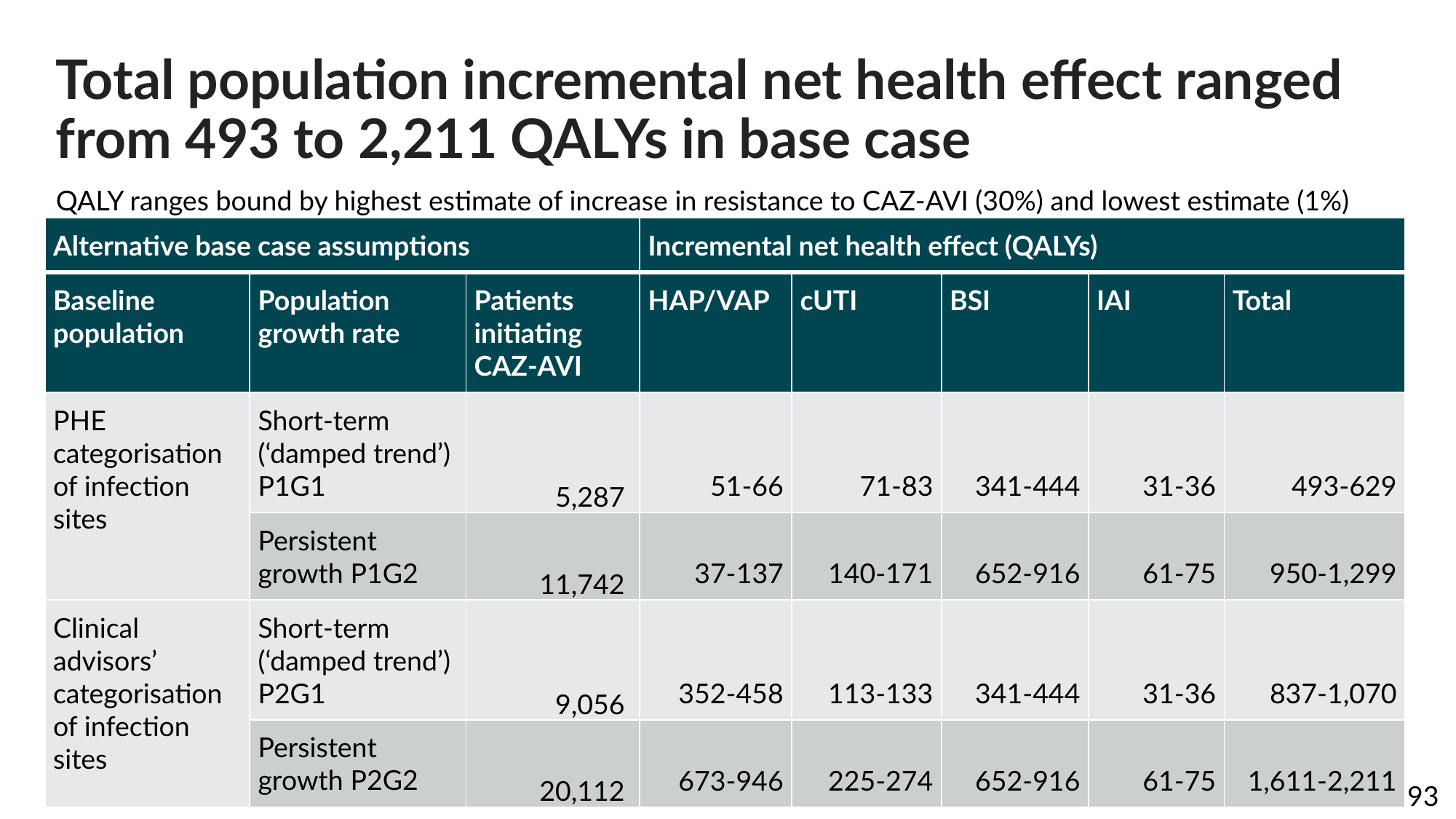

# Total population incremental net health effect ranged from 493 to 2,211 QALYs in base case
QALY ranges bound by highest estimate of increase in resistance to CAZ-AVI (30%) and lowest estimate (1%)
| Alternative base case assumptions |  |  | Incremental net health effect (QALYs) |  |  |  |  |
| --- | --- | --- | --- | --- | --- | --- | --- |
| Baseline population | Population growth rate | Patients initiating CAZ-AVI | HAP/VAP | cUTI | BSI | IAI | Total |
| PHE categorisation of infection sites | Short-term (‘damped trend’) P1G1 | 5,287 | 51-66 | 71-83 | 341-444 | 31-36 | 493-629 |
|  | Persistent growth P1G2 | 11,742 | 37-137 | 140-171 | 652-916 | 61-75 | 950-1,299 |
| Clinical advisors’ categorisation of infection sites | Short-term (‘damped trend’) P2G1 | 9,056 | 352-458 | 113-133 | 341-444 | 31-36 | 837-1,070 |
|  | Persistent growth P2G2 | 20,112 | 673-946 | 225-274 | 652-916 | 61-75 | 1,611-2,211 |